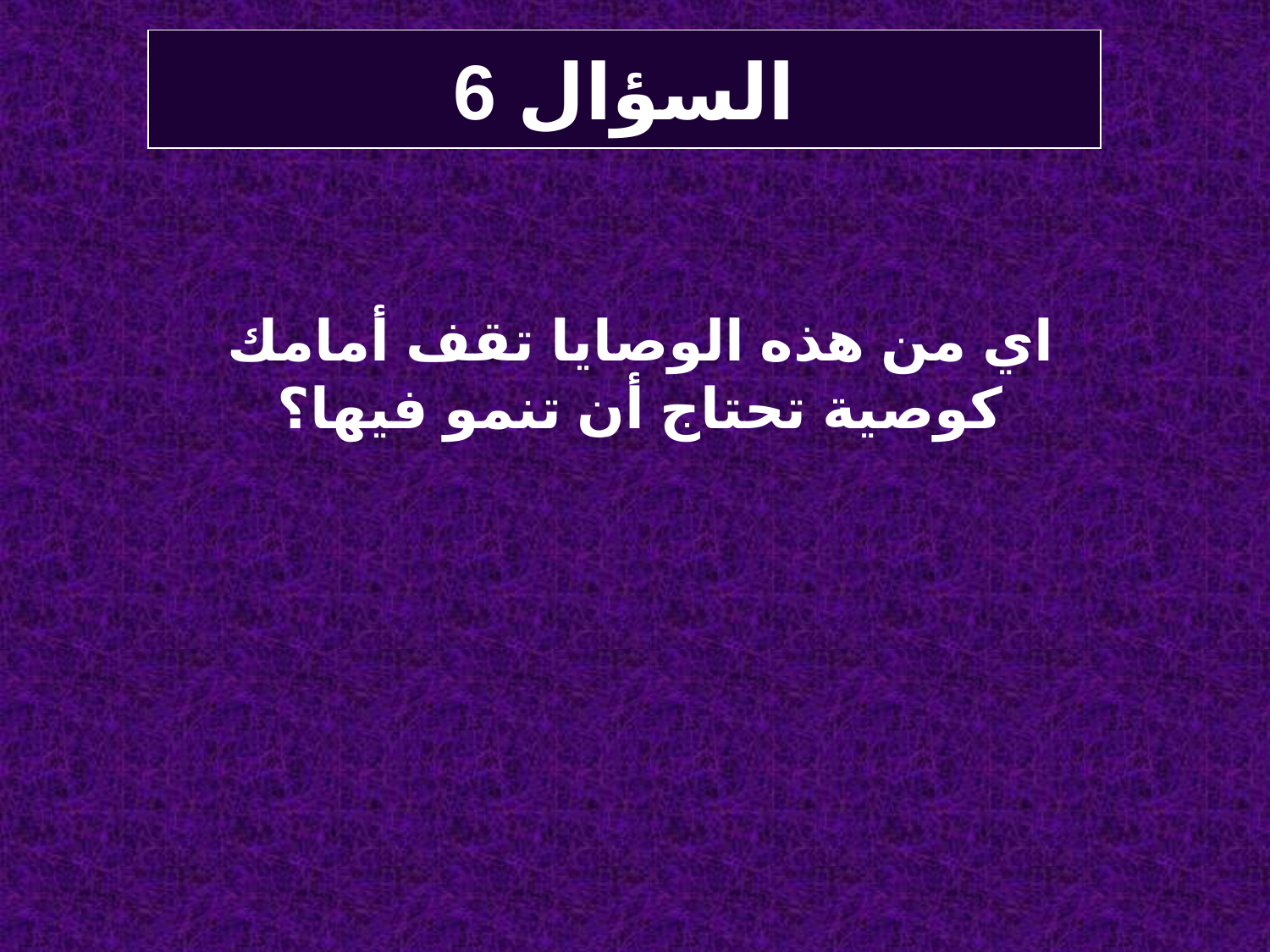

# السؤال 6
اي من هذه الوصايا تقف أمامك كوصية تحتاج أن تنمو فيها؟